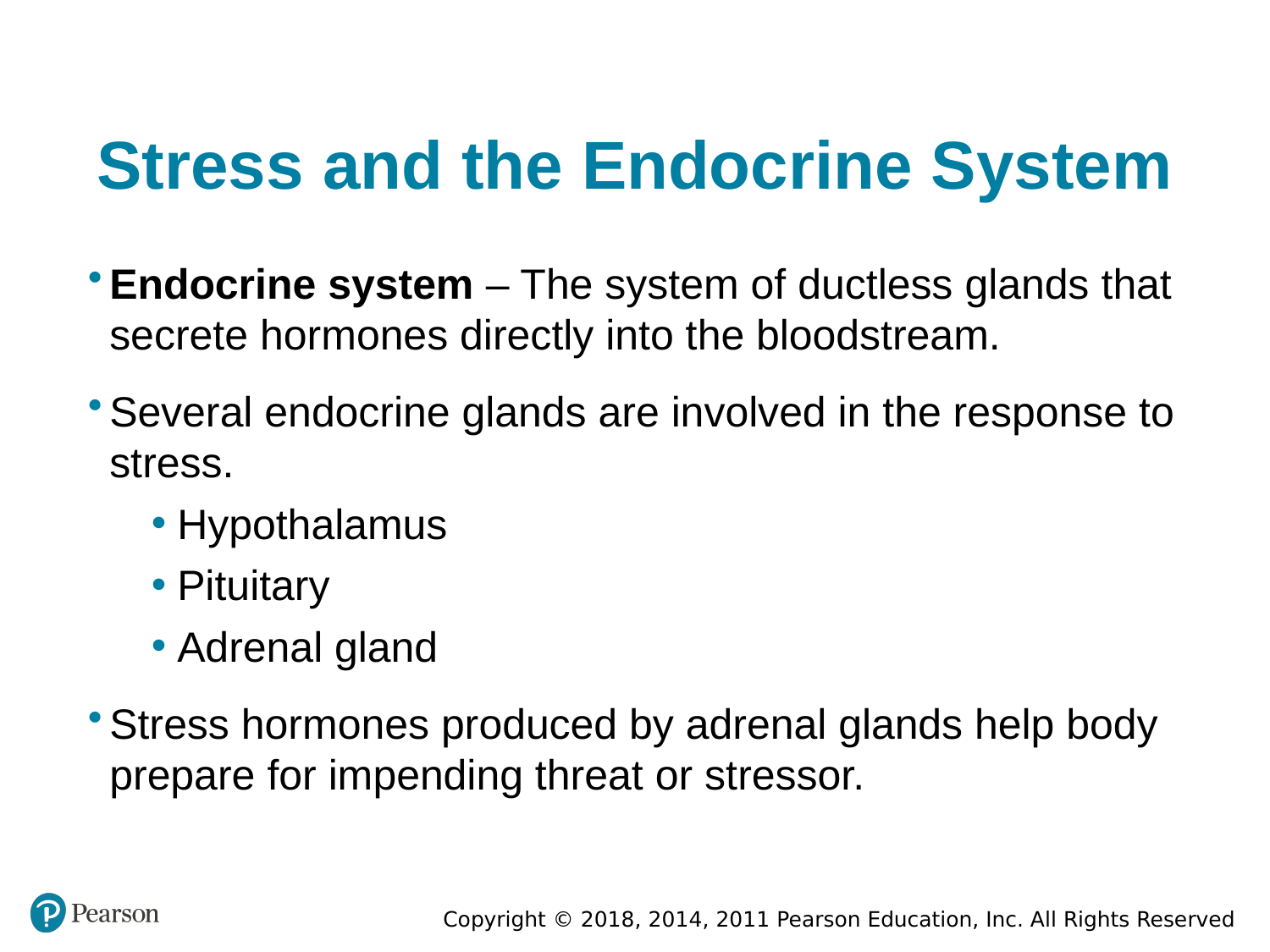

# Stress and the Endocrine System
Endocrine system – The system of ductless glands that secrete hormones directly into the bloodstream.
Several endocrine glands are involved in the response to stress.
Hypothalamus
Pituitary
Adrenal gland
Stress hormones produced by adrenal glands help body prepare for impending threat or stressor.
© 2014, 2011, 2008 by Pearson Education, Inc. All rights reserved.